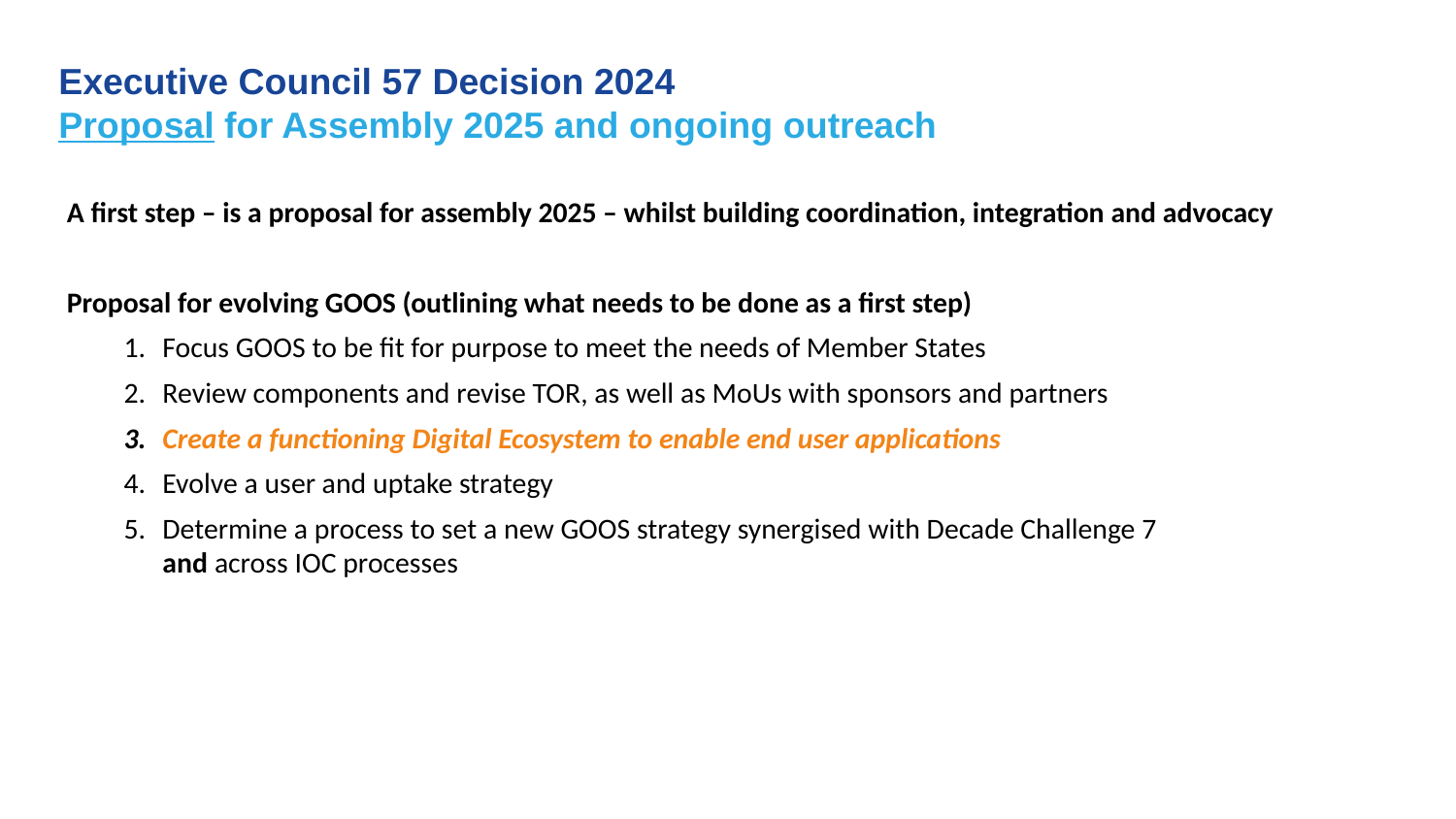

Executive Council 57 Decision 2024
Proposal for Assembly 2025 and ongoing outreach
A first step – is a proposal for assembly 2025 – whilst building coordination, integration and advocacy

Proposal for evolving GOOS (outlining what needs to be done as a first step)
Focus GOOS to be fit for purpose to meet the needs of Member States
Review components and revise TOR, as well as MoUs with sponsors and partners
Create a functioning Digital Ecosystem to enable end user applications
Evolve a user and uptake strategy
Determine a process to set a new GOOS strategy synergised with Decade Challenge 7
and across IOC processes